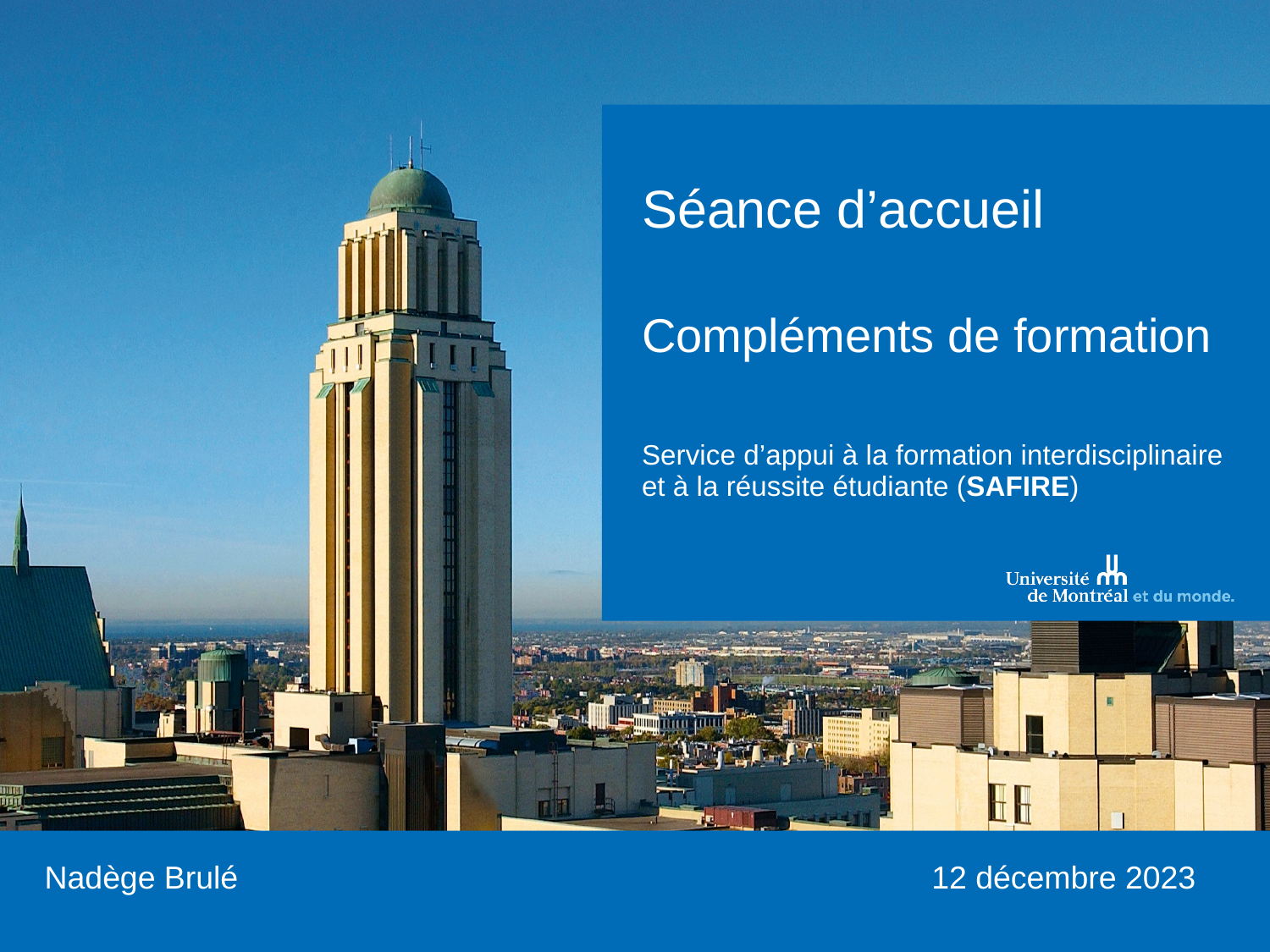

Séance d’accueil

Compléments de formation

Service d’appui à la formation interdisciplinaire et à la réussite étudiante (SAFIRE)

Nadège Brulé
12 décembre 2023